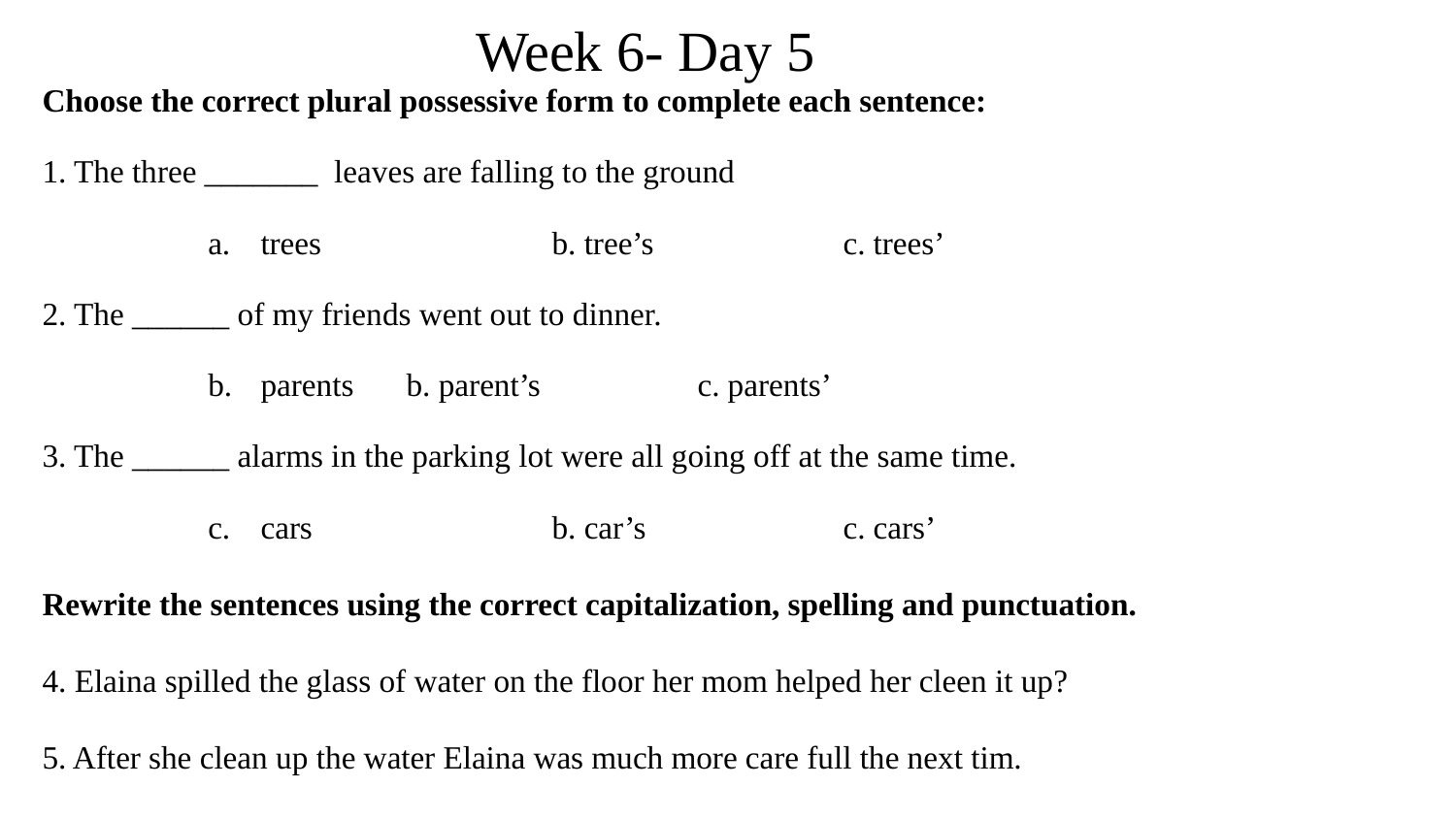

# Week 6- Day 5
Choose the correct plural possessive form to complete each sentence:
1. The three _______  leaves are falling to the ground
trees		b. tree’s		c. trees’
2. The ______ of my friends went out to dinner.
parents 	b. parent’s		c. parents’
3. The ______ alarms in the parking lot were all going off at the same time.
cars		b. car’s		c. cars’
Rewrite the sentences using the correct capitalization, spelling and punctuation.
4. Elaina spilled the glass of water on the floor her mom helped her cleen it up?
5. After she clean up the water Elaina was much more care full the next tim.